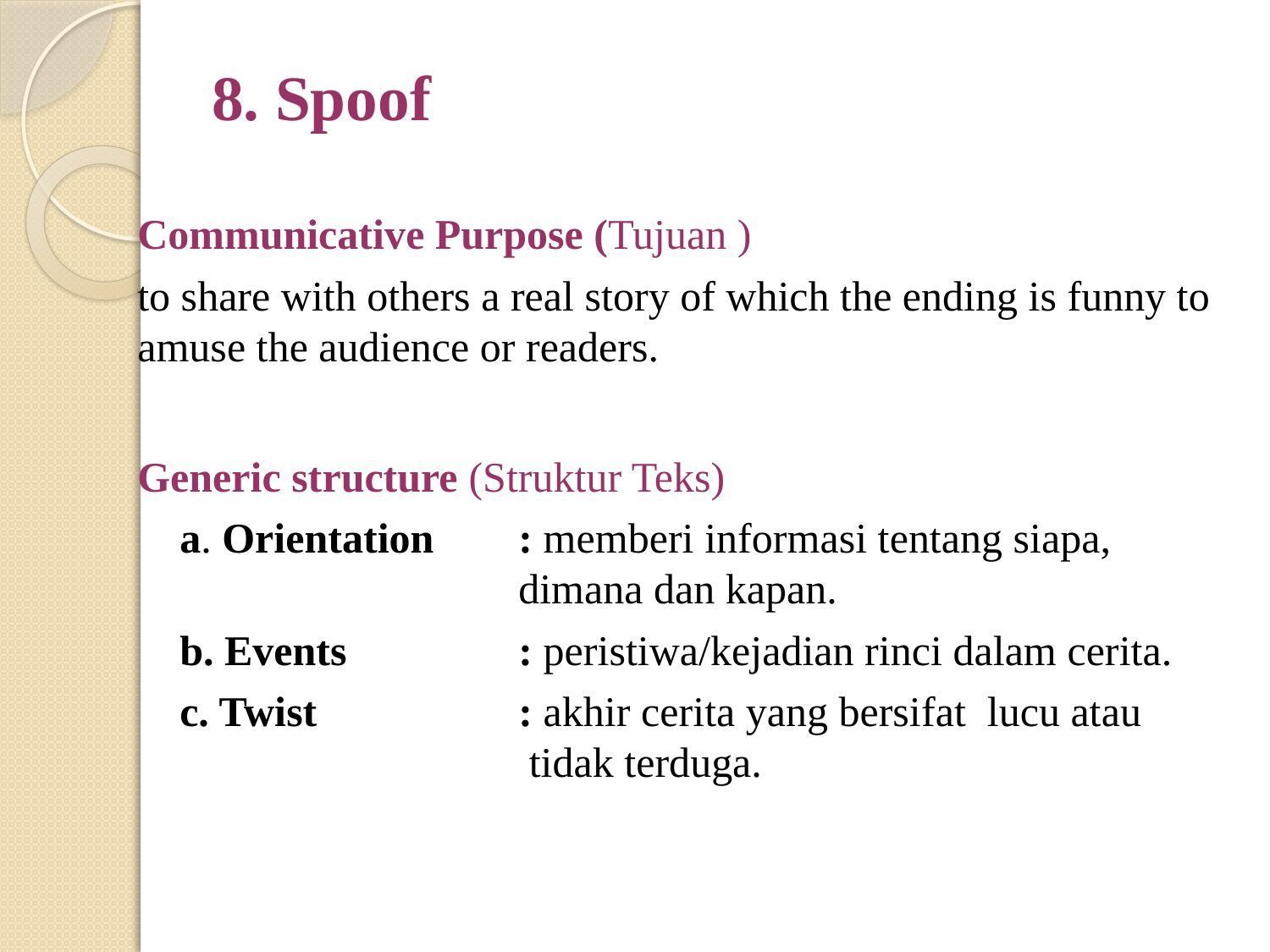

# 8. Spoof
Communicative Purpose (Tujuan )
to share with others a real story of which the ending is funny to amuse the audience or readers.

Generic structure (Struktur Teks)
    a. Orientation	: memberi informasi tentang siapa,  				dimana dan kapan.
    b. Events		: peristiwa/kejadian rinci dalam cerita.
    c. Twist		: akhir cerita yang bersifat  lucu atau 				 tidak terduga.